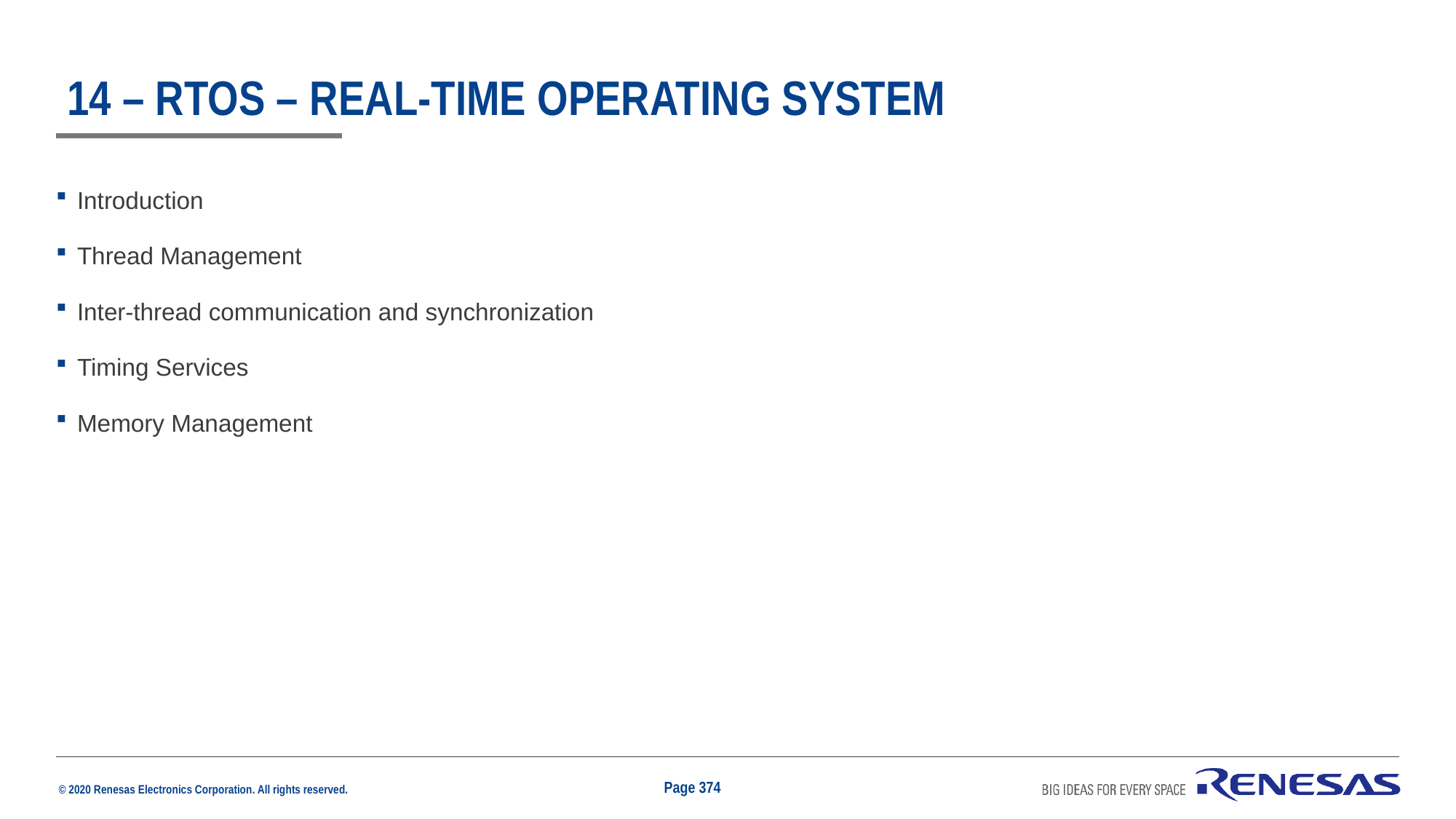

# 14 – RTOS – Real-Time Operating System
Introduction
Thread Management
Inter-thread communication and synchronization
Timing Services
Memory Management